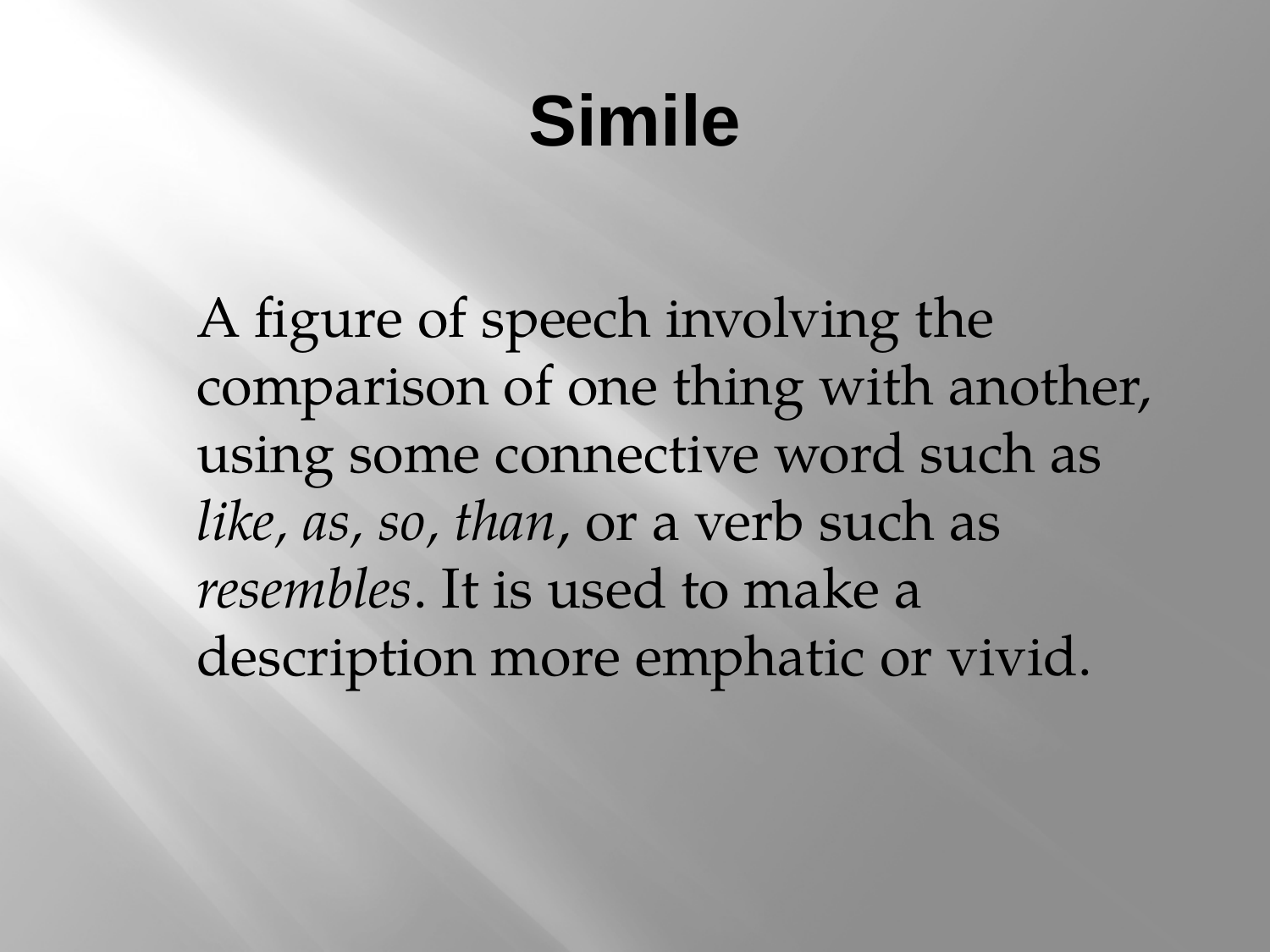

# Simile
	A figure of speech involving the comparison of one thing with another, using some connective word such as like, as, so, than, or a verb such as resembles. It is used to make a description more emphatic or vivid.